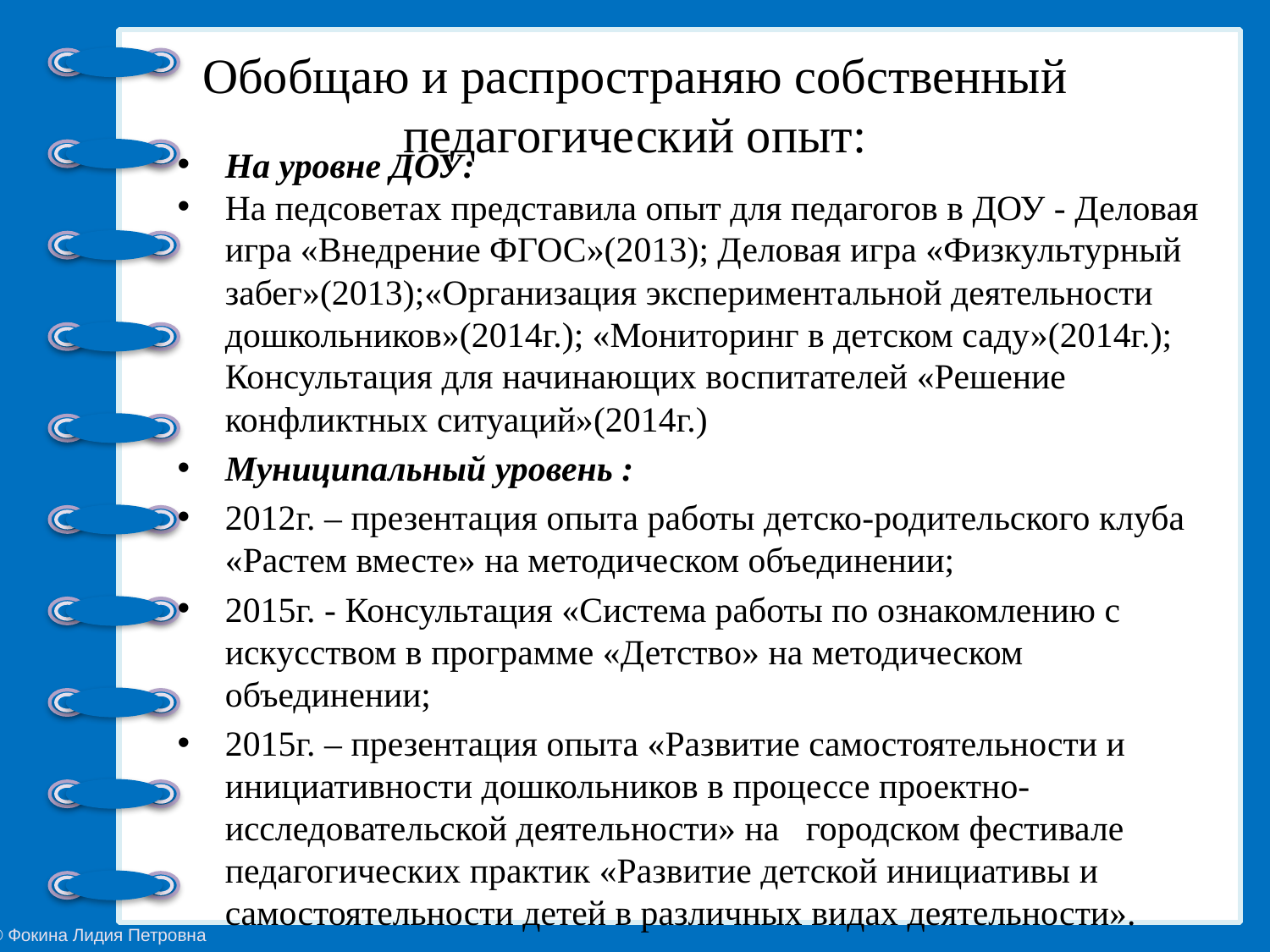

# Обобщаю и распространяю собственный педагогический опыт:
На уровне ДОУ:
На педсоветах представила опыт для педагогов в ДОУ - Деловая игра «Внедрение ФГОС»(2013); Деловая игра «Физкультурный забег»(2013);«Организация экспериментальной деятельности дошкольников»(2014г.); «Мониторинг в детском саду»(2014г.); Консультация для начинающих воспитателей «Решение конфликтных ситуаций»(2014г.)
Муниципальный уровень :
2012г. – презентация опыта работы детско-родительского клуба «Растем вместе» на методическом объединении;
2015г. - Консультация «Система работы по ознакомлению с искусством в программе «Детство» на методическом объединении;
2015г. – презентация опыта «Развитие самостоятельности и инициативности дошкольников в процессе проектно-исследовательской деятельности» на   городском фестивале педагогических практик «Развитие детской инициативы и самостоятельности детей в различных видах деятельности».